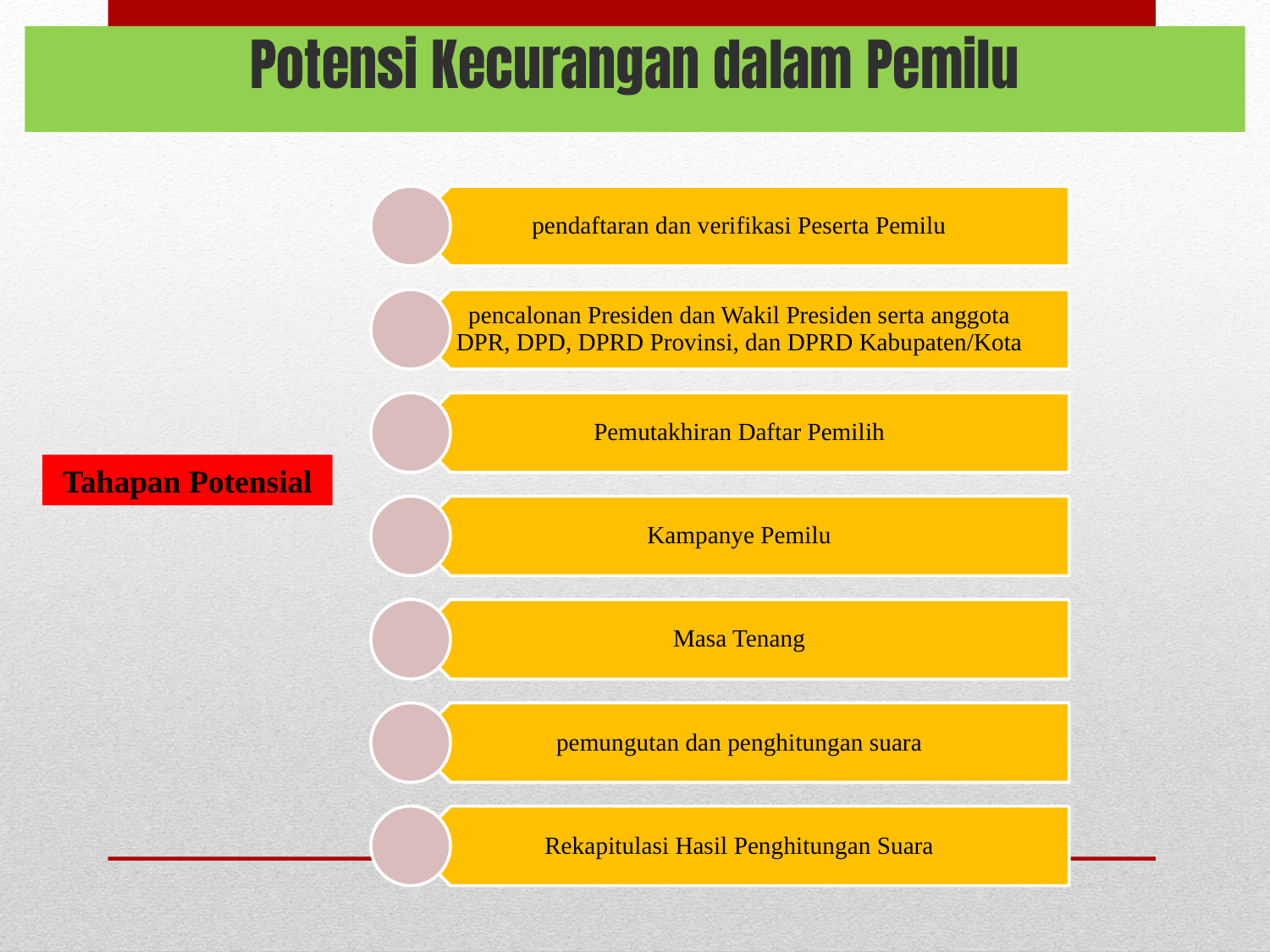

Potensi Kecurangan dalam Pemilu
pendaftaran dan verifikasi Peserta Pemilu
pencalonan Presiden dan Wakil Presiden serta anggota DPR, DPD, DPRD Provinsi, dan DPRD Kabupaten/Kota
Pemutakhiran Daftar Pemilih
Kampanye Pemilu
Masa Tenang
pemungutan dan penghitungan suara
Rekapitulasi Hasil Penghitungan Suara
Tahapan Potensial